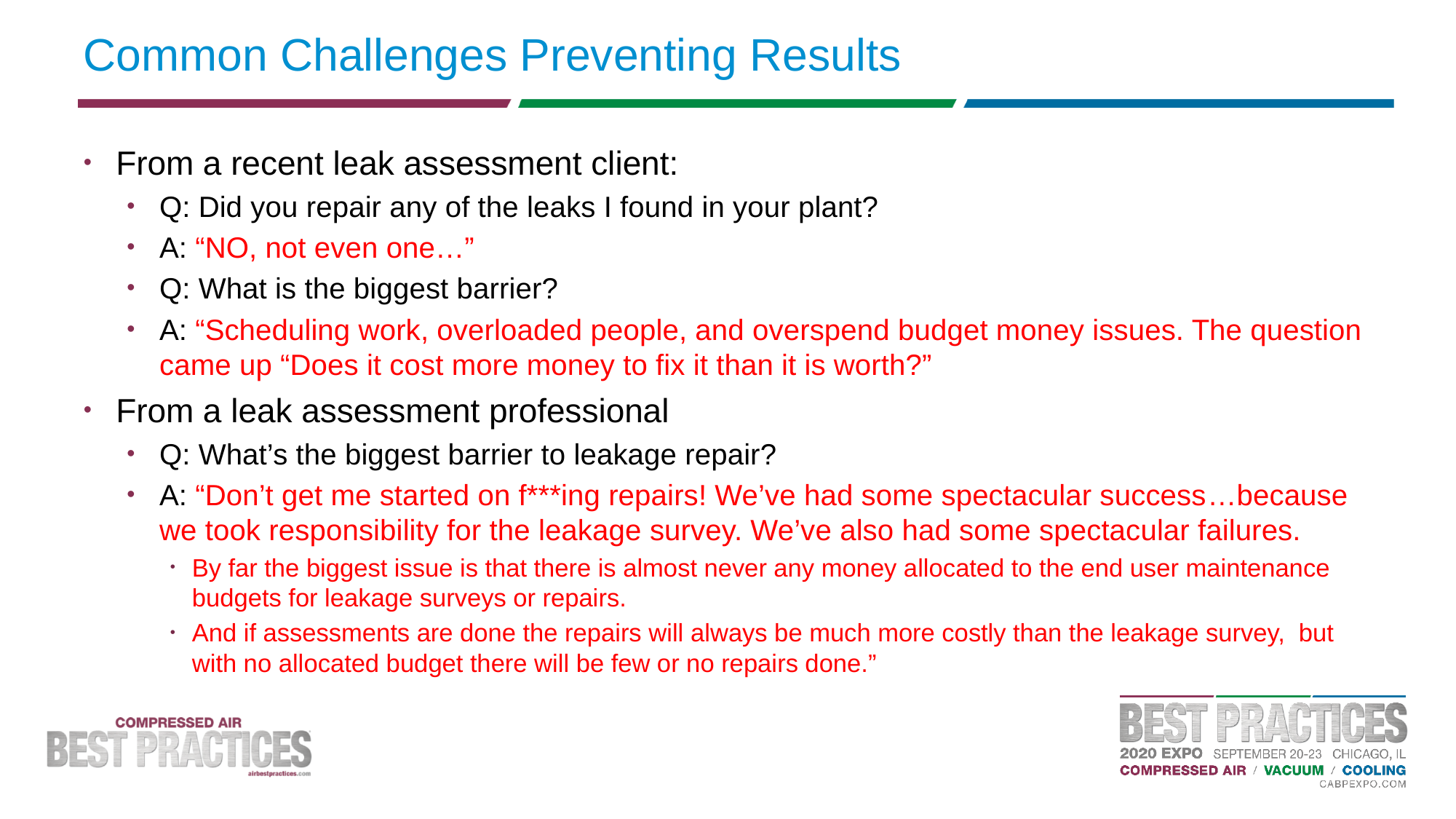

# Common Challenges Preventing Results
From a recent leak assessment client:
Q: Did you repair any of the leaks I found in your plant?
A: “NO, not even one…”
Q: What is the biggest barrier?
A: “Scheduling work, overloaded people, and overspend budget money issues. The question came up “Does it cost more money to fix it than it is worth?”
From a leak assessment professional
Q: What’s the biggest barrier to leakage repair?
A: “Don’t get me started on f***ing repairs! We’ve had some spectacular success…because we took responsibility for the leakage survey. We’ve also had some spectacular failures.
By far the biggest issue is that there is almost never any money allocated to the end user maintenance budgets for leakage surveys or repairs.
And if assessments are done the repairs will always be much more costly than the leakage survey,  but with no allocated budget there will be few or no repairs done.”